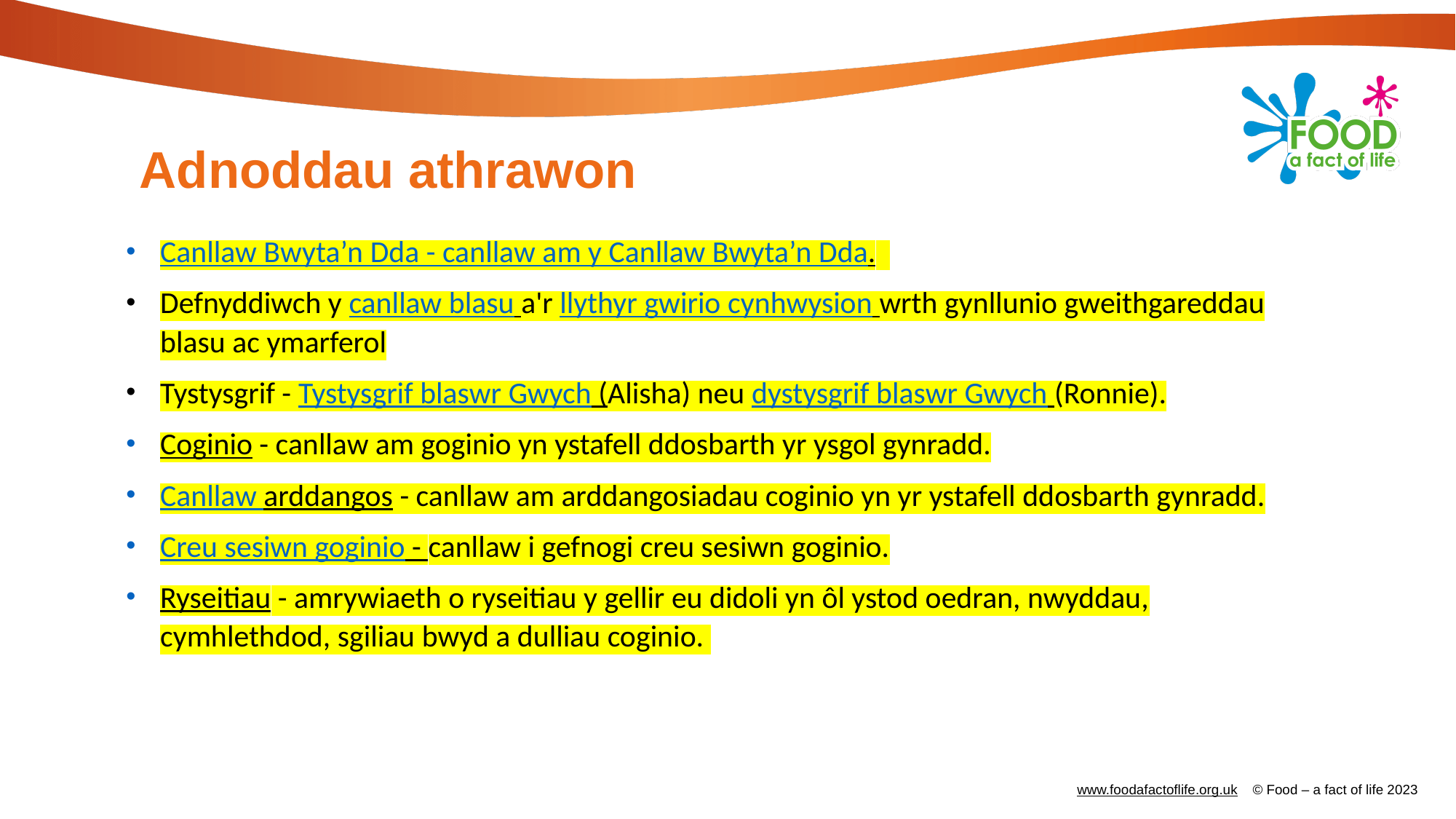

# Adnoddau athrawon
Canllaw Bwyta’n Dda - canllaw am y Canllaw Bwyta’n Dda.
Defnyddiwch y canllaw blasu a'r llythyr gwirio cynhwysion wrth gynllunio gweithgareddau blasu ac ymarferol
Tystysgrif - Tystysgrif blaswr Gwych (Alisha) neu dystysgrif blaswr Gwych (Ronnie).
Coginio - canllaw am goginio yn ystafell ddosbarth yr ysgol gynradd.
Canllaw arddangos - canllaw am arddangosiadau coginio yn yr ystafell ddosbarth gynradd.
Creu sesiwn goginio - canllaw i gefnogi creu sesiwn goginio.
Ryseitiau - amrywiaeth o ryseitiau y gellir eu didoli yn ôl ystod oedran, nwyddau, cymhlethdod, sgiliau bwyd a dulliau coginio.